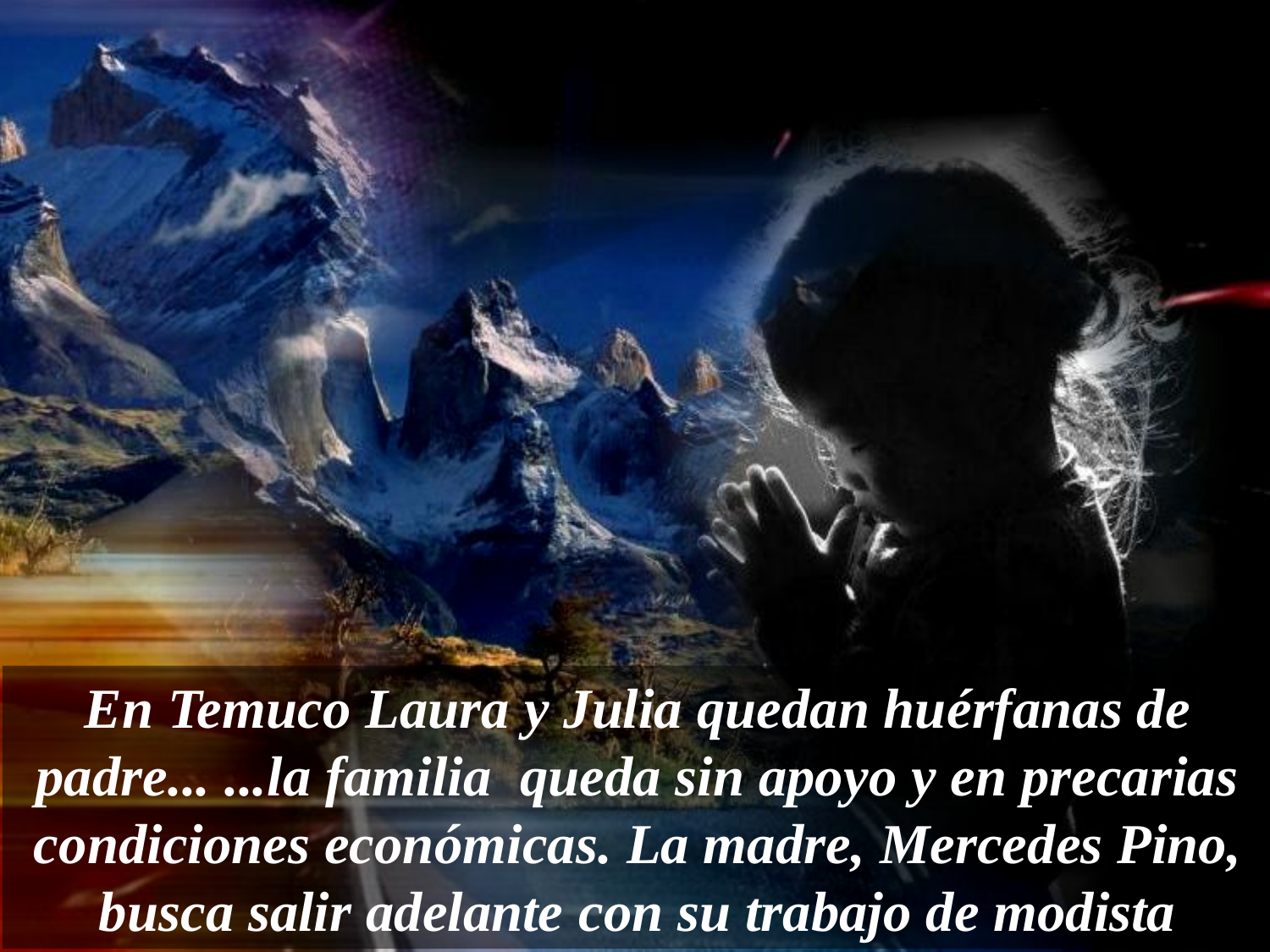

En Temuco Laura y Julia quedan huérfanas de padre... ...la familia  queda sin apoyo y en precarias condiciones económicas. La madre, Mercedes Pino, busca salir adelante con su trabajo de modista